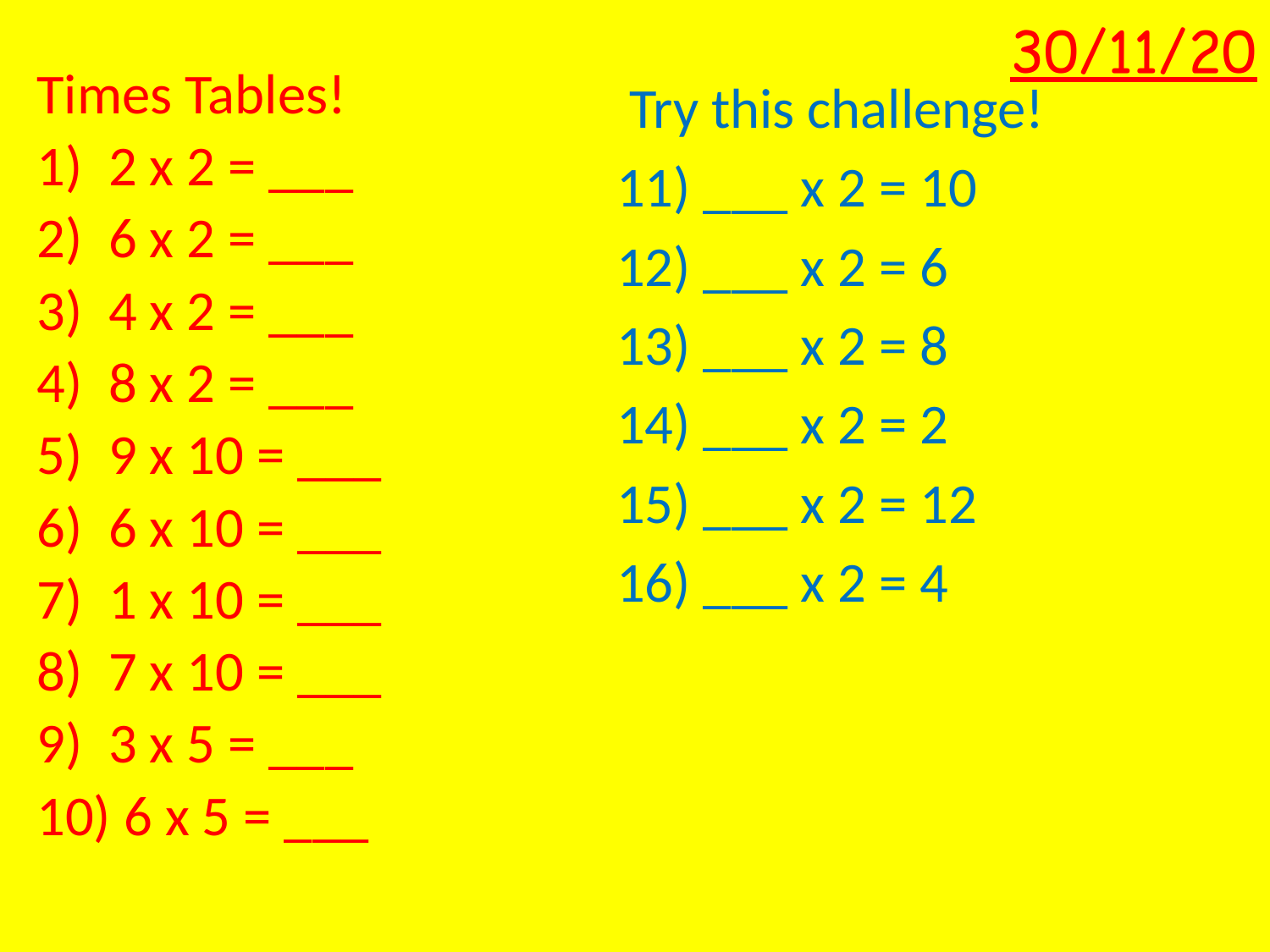

30/11/20

Times Tables!
2 x 2 = ___
6 x 2 = ___
4 x 2 = ___
8 x 2 = ___
9 x 10 = ___
6 x 10 = ___
1 x 10 = ___
7 x 10 = ___
3 x 5 = ___
 6 x 5 = ___

 Try this challenge!
11) ___ x 2 = 10
12) ___ x 2 = 6
13) ___ x 2 = 8
14) ___ x 2 = 2
15) ___ x 2 = 12
16) ___ x 2 = 4